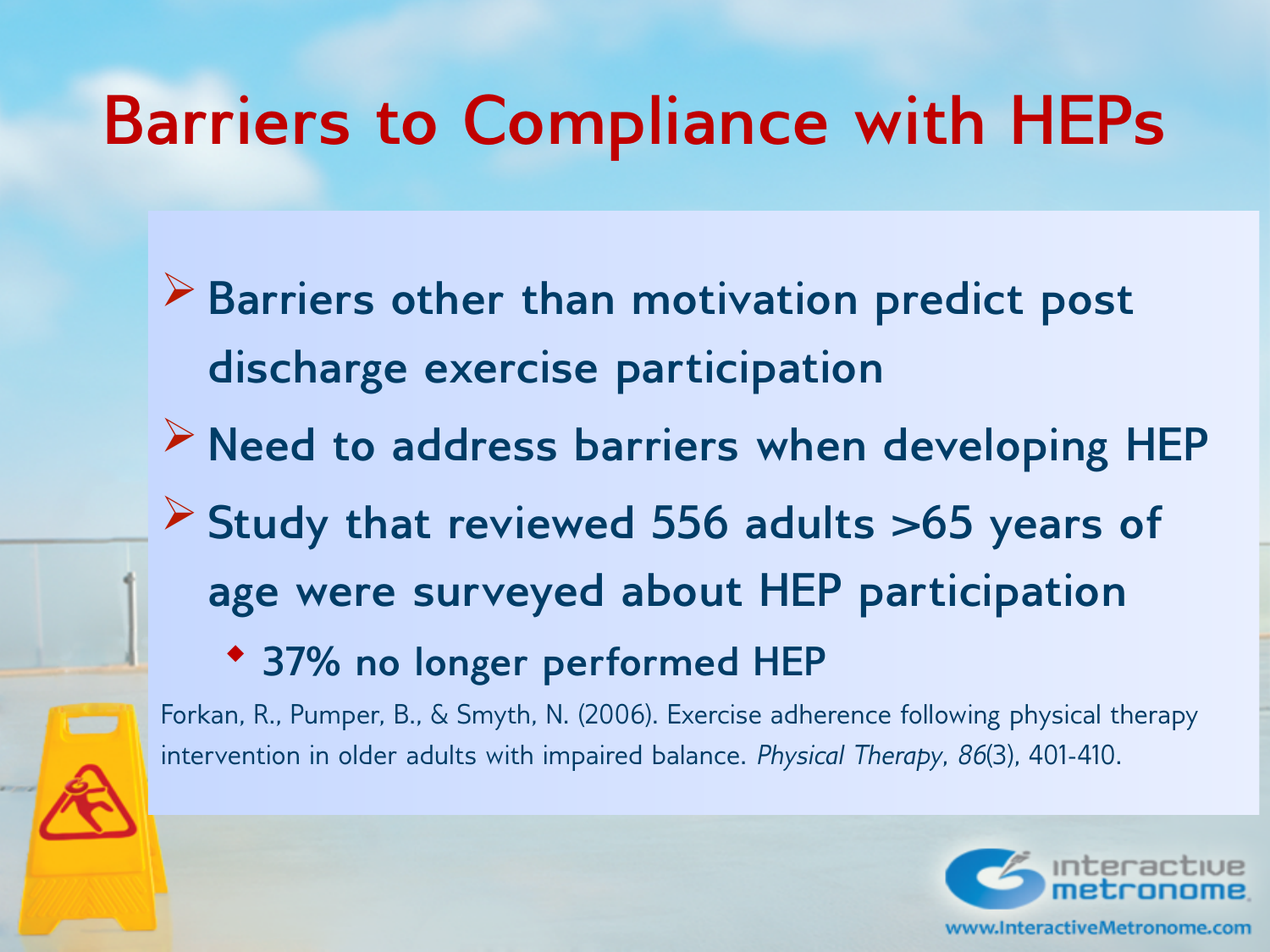

# Barriers to Compliance with HEPs
Barriers other than motivation predict post discharge exercise participation
Need to address barriers when developing HEP
Study that reviewed 556 adults >65 years of age were surveyed about HEP participation
37% no longer performed HEP
Forkan, R., Pumper, B., & Smyth, N. (2006). Exercise adherence following physical therapy intervention in older adults with impaired balance. Physical Therapy, 86(3), 401-410.